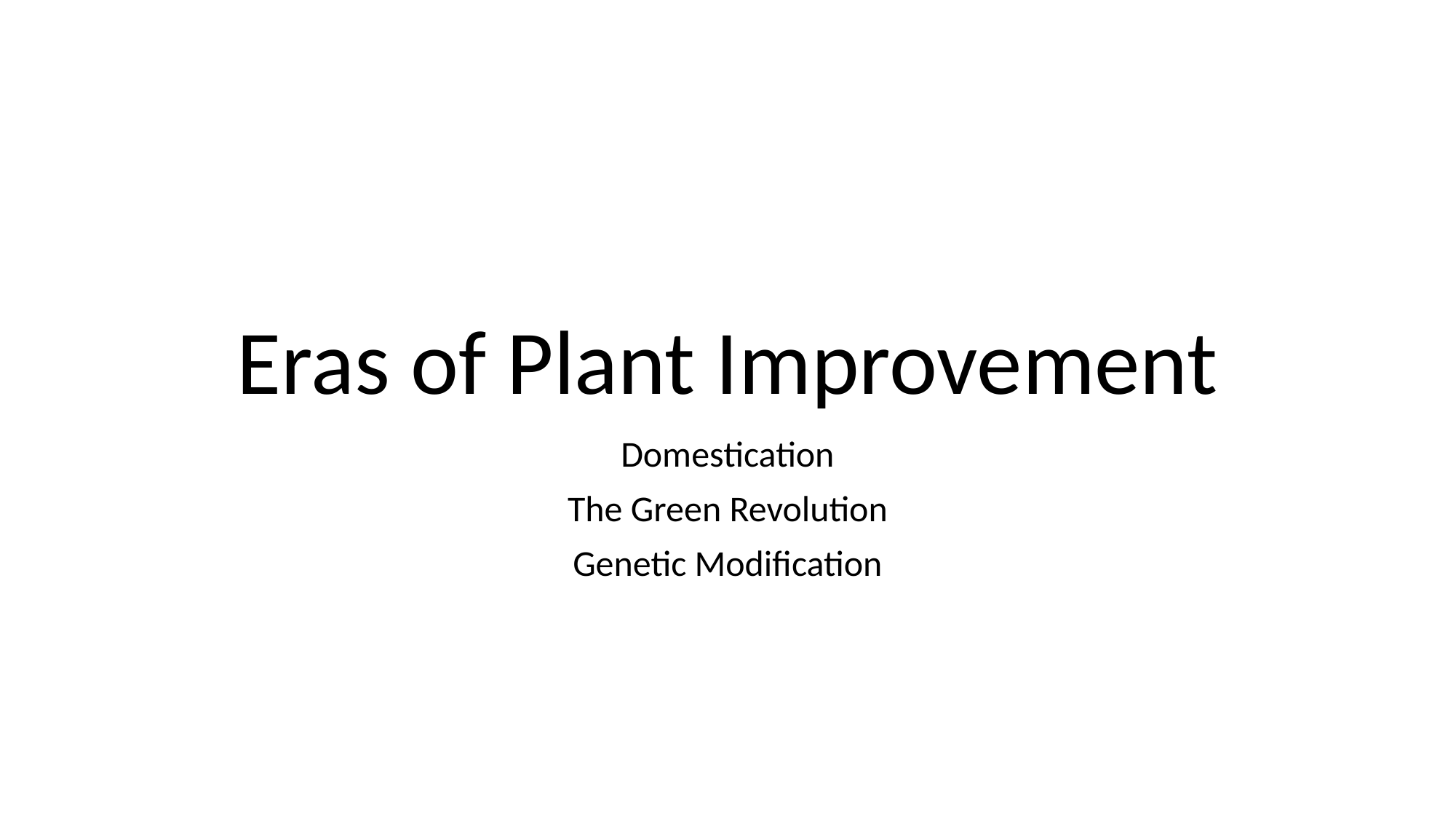

# Eras of Plant Improvement
Domestication
The Green Revolution
Genetic Modification